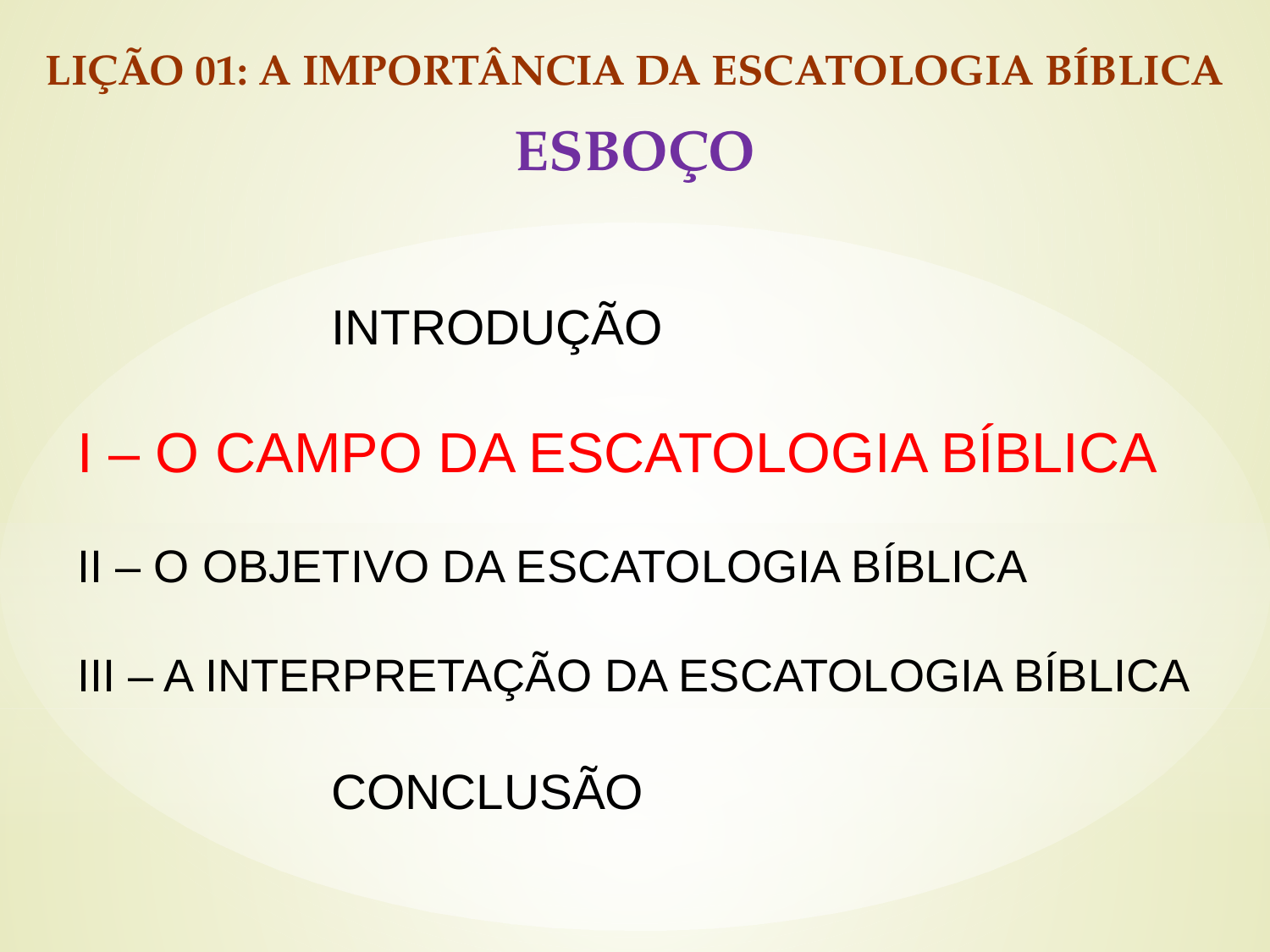

# LIÇÃO 01: A IMPORTÂNCIA DA ESCATOLOGIA BÍBLICA ESBOÇO
		INTRODUÇÃO

I – O CAMPO DA ESCATOLOGIA BÍBLICA

II – O OBJETIVO DA ESCATOLOGIA BÍBLICA

III – A INTERPRETAÇÃO DA ESCATOLOGIA BÍBLICA

		CONCLUSÃO